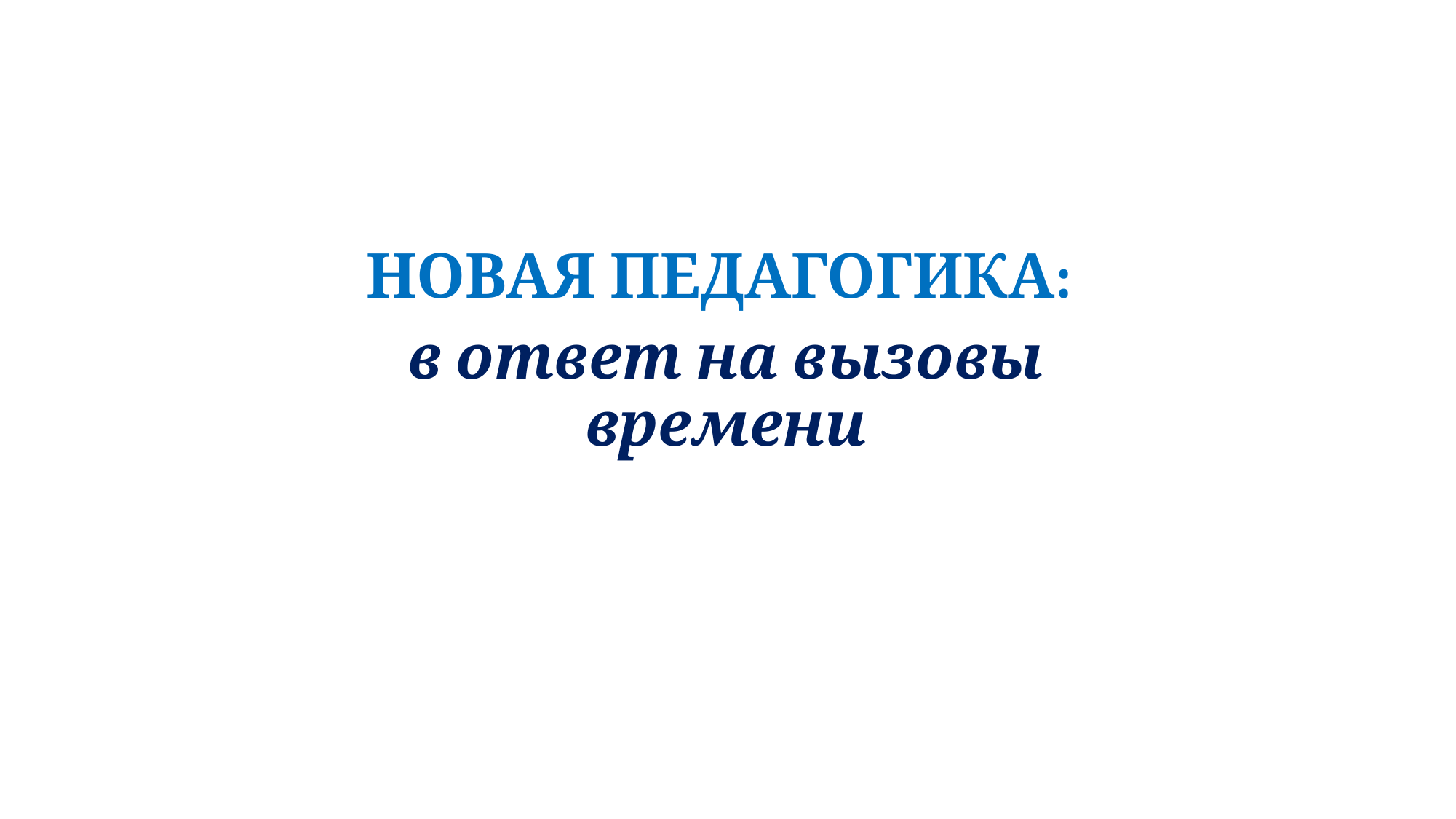

#
НОВАЯ ПЕДАГОГИКА:
в ответ на вызовы времени